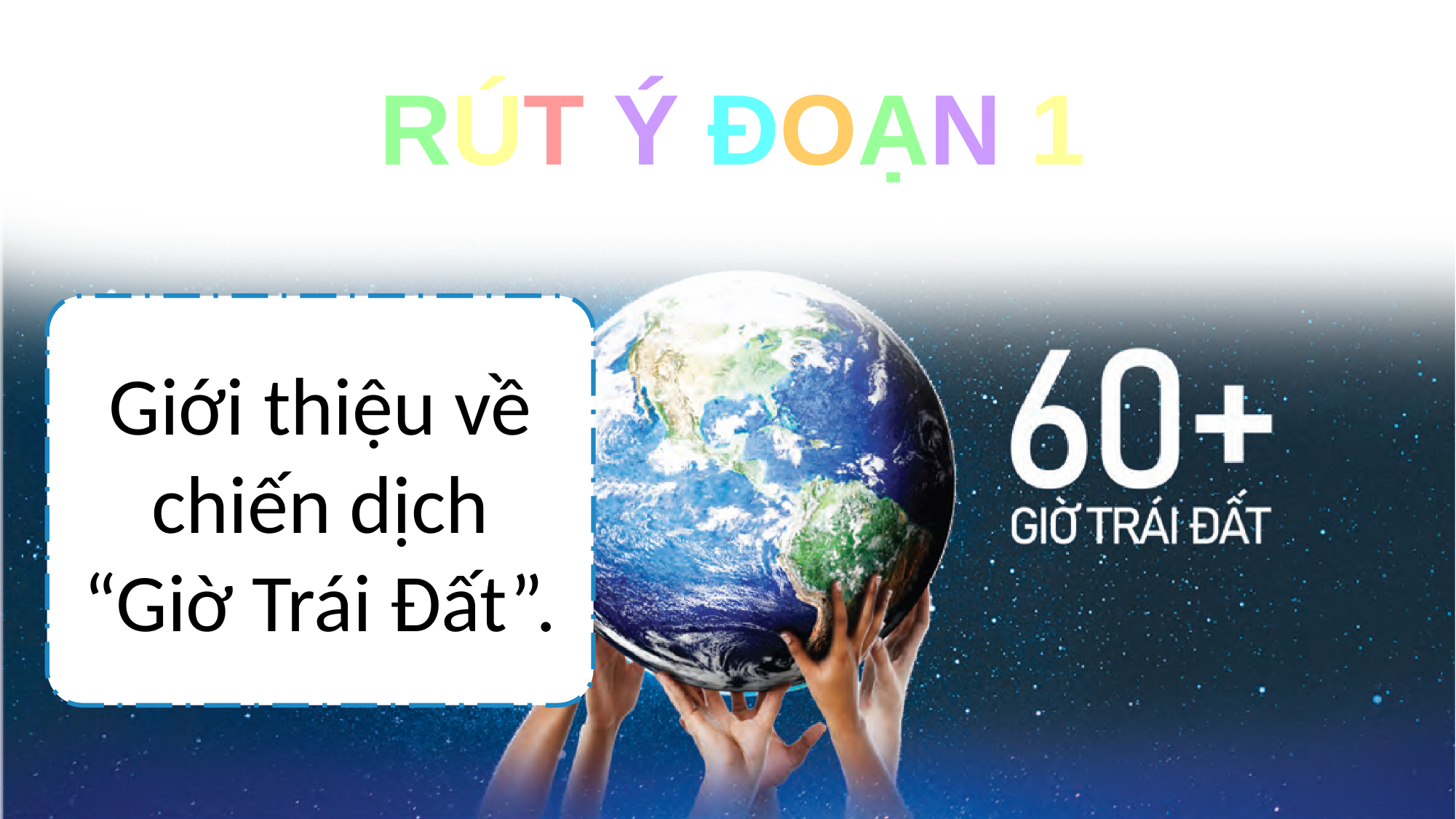

RÚT Ý ĐOẠN 1
RÚT Ý ĐOẠN 1
Giới thiệu về chiến dịch “Giờ Trái Đất”.